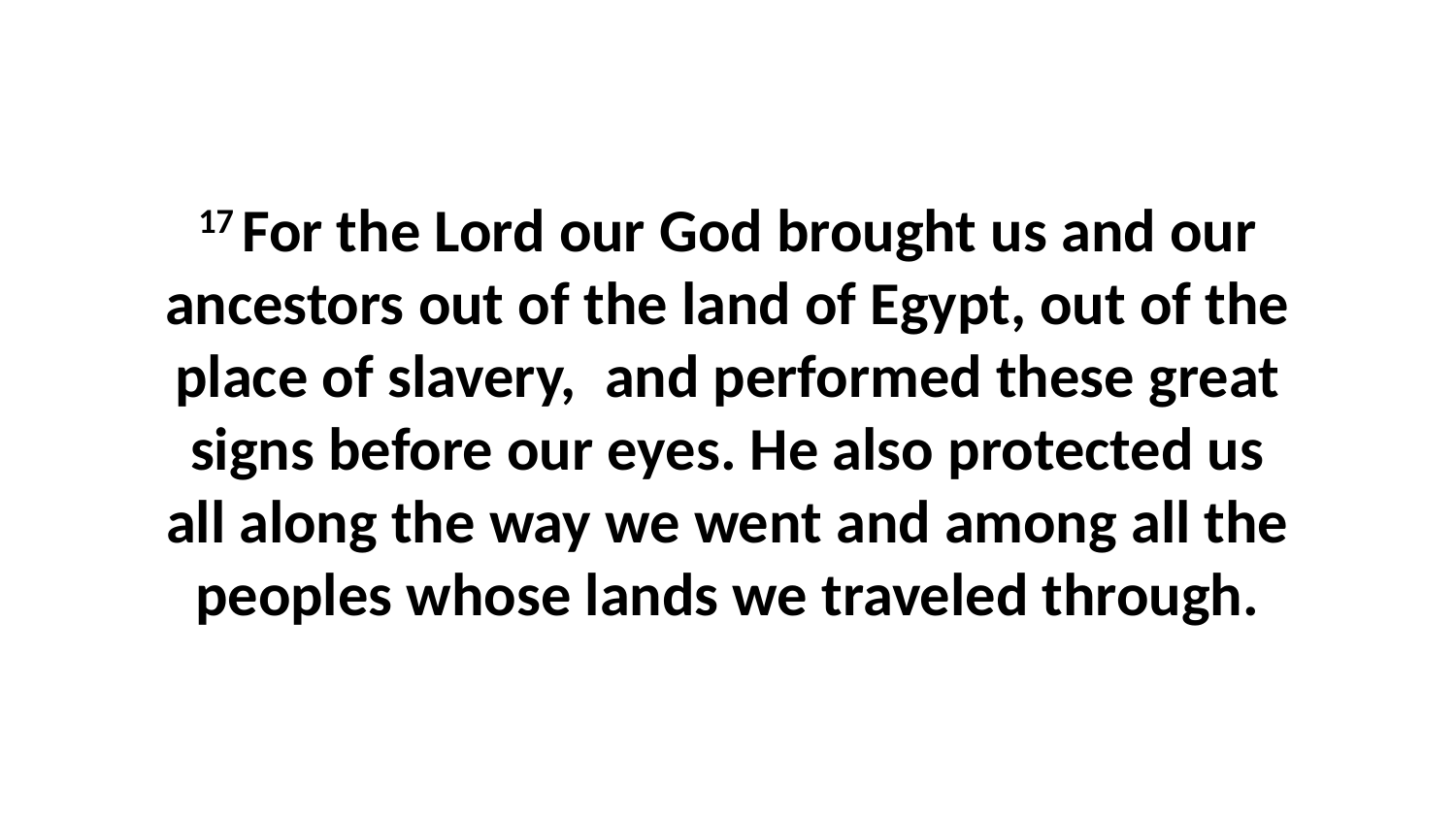

17 For the Lord our God brought us and our ancestors out of the land of Egypt, out of the place of slavery,  and performed these great signs before our eyes. He also protected us all along the way we went and among all the peoples whose lands we traveled through.